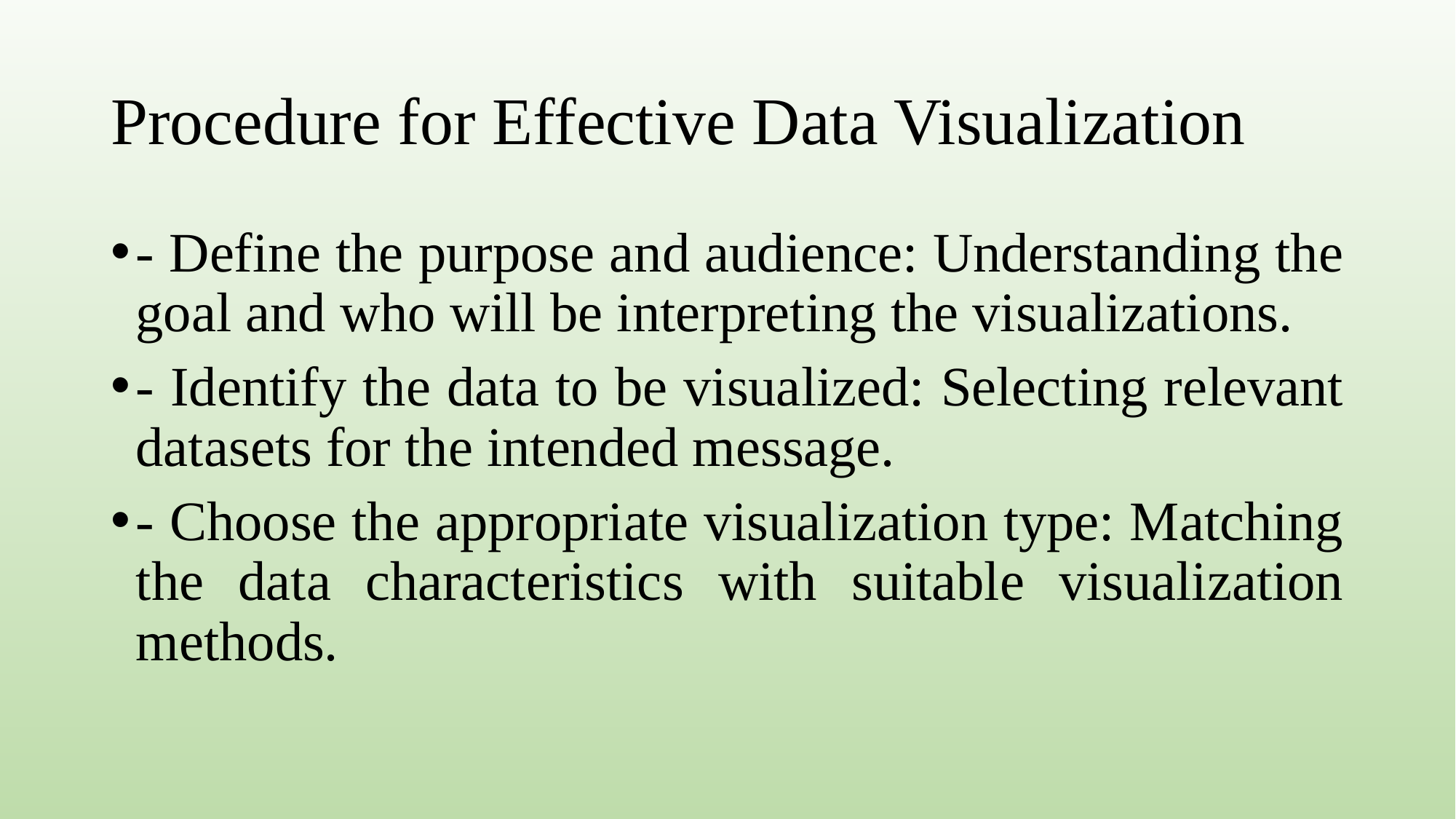

# Procedure for Effective Data Visualization
- Define the purpose and audience: Understanding the goal and who will be interpreting the visualizations.
- Identify the data to be visualized: Selecting relevant datasets for the intended message.
- Choose the appropriate visualization type: Matching the data characteristics with suitable visualization methods.